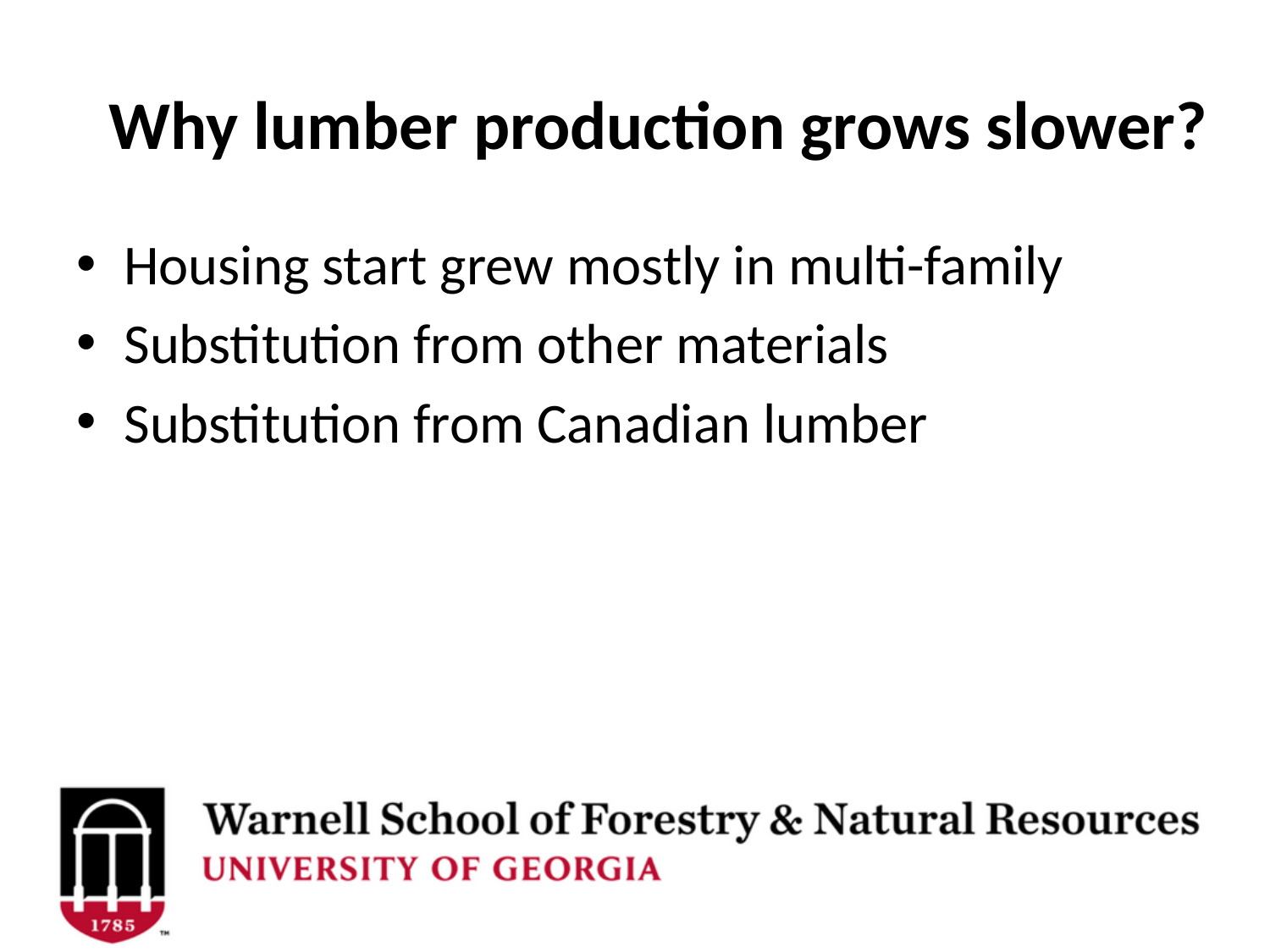

# Why lumber production grows slower?
Housing start grew mostly in multi-family
Substitution from other materials
Substitution from Canadian lumber